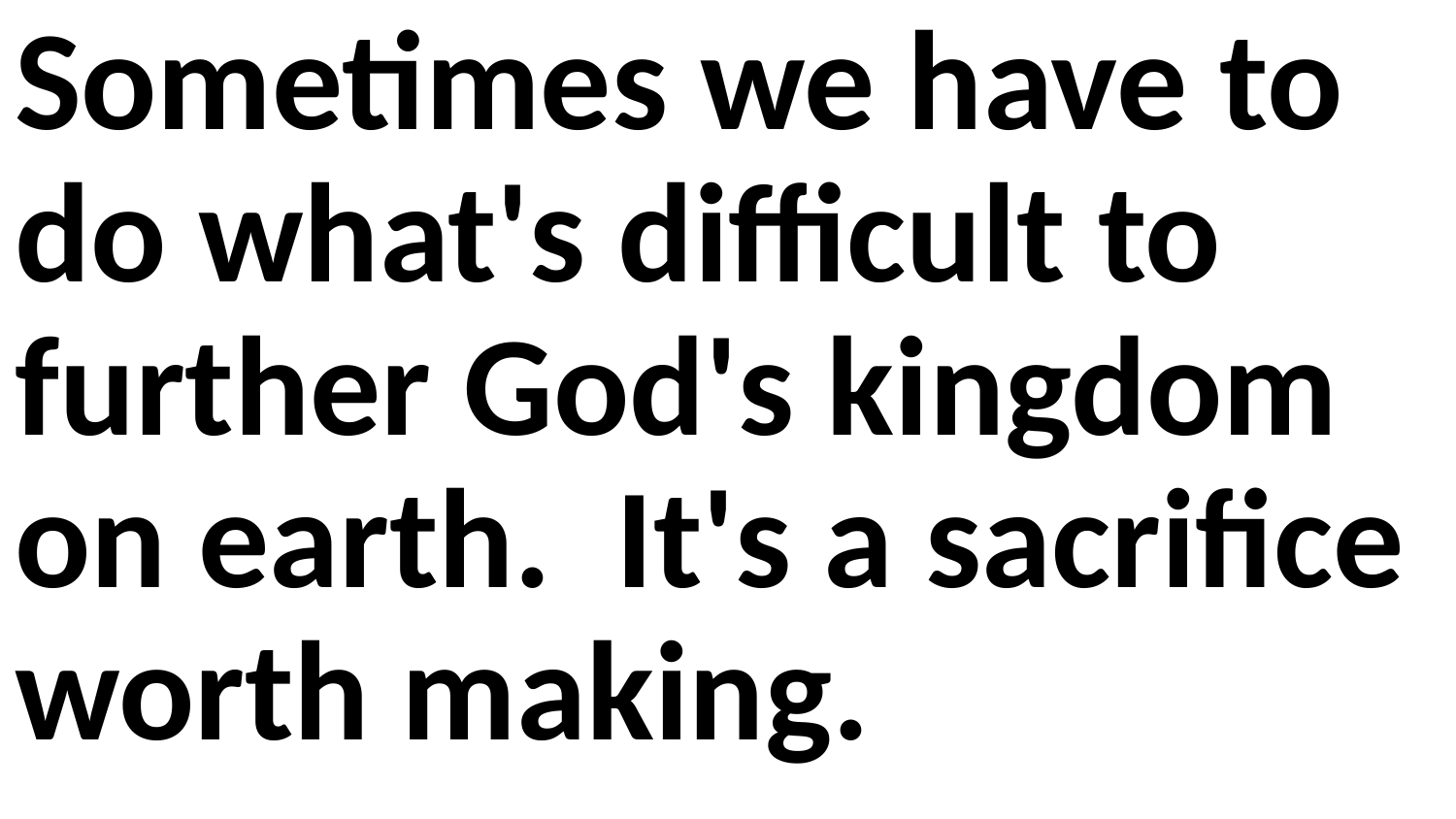

Sometimes we have to do what's difficult to further God's kingdom on earth.  It's a sacrifice worth making.